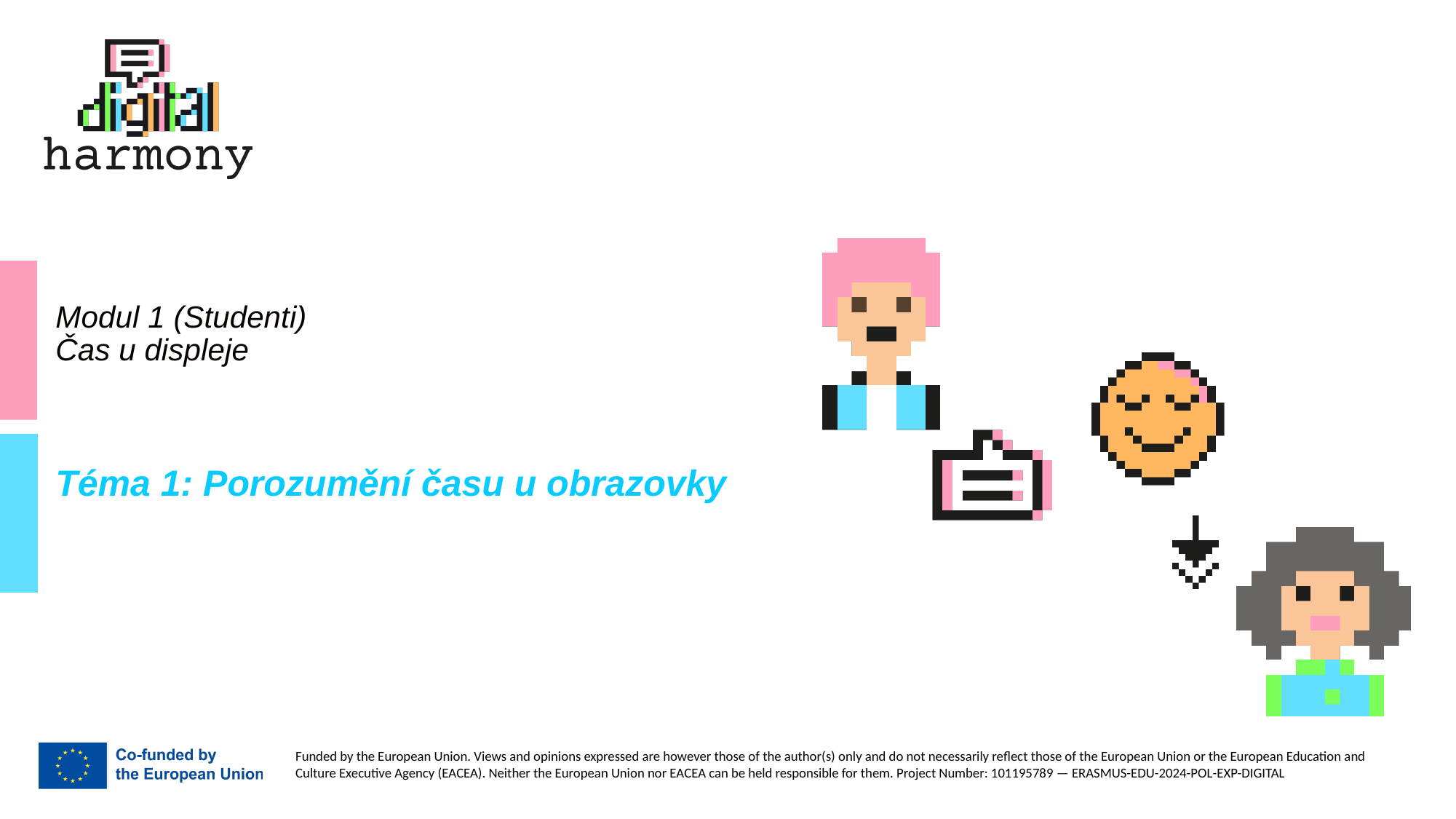

# Modul 1 (Studenti) Čas u displeje
Téma 1: Porozumění času u obrazovky